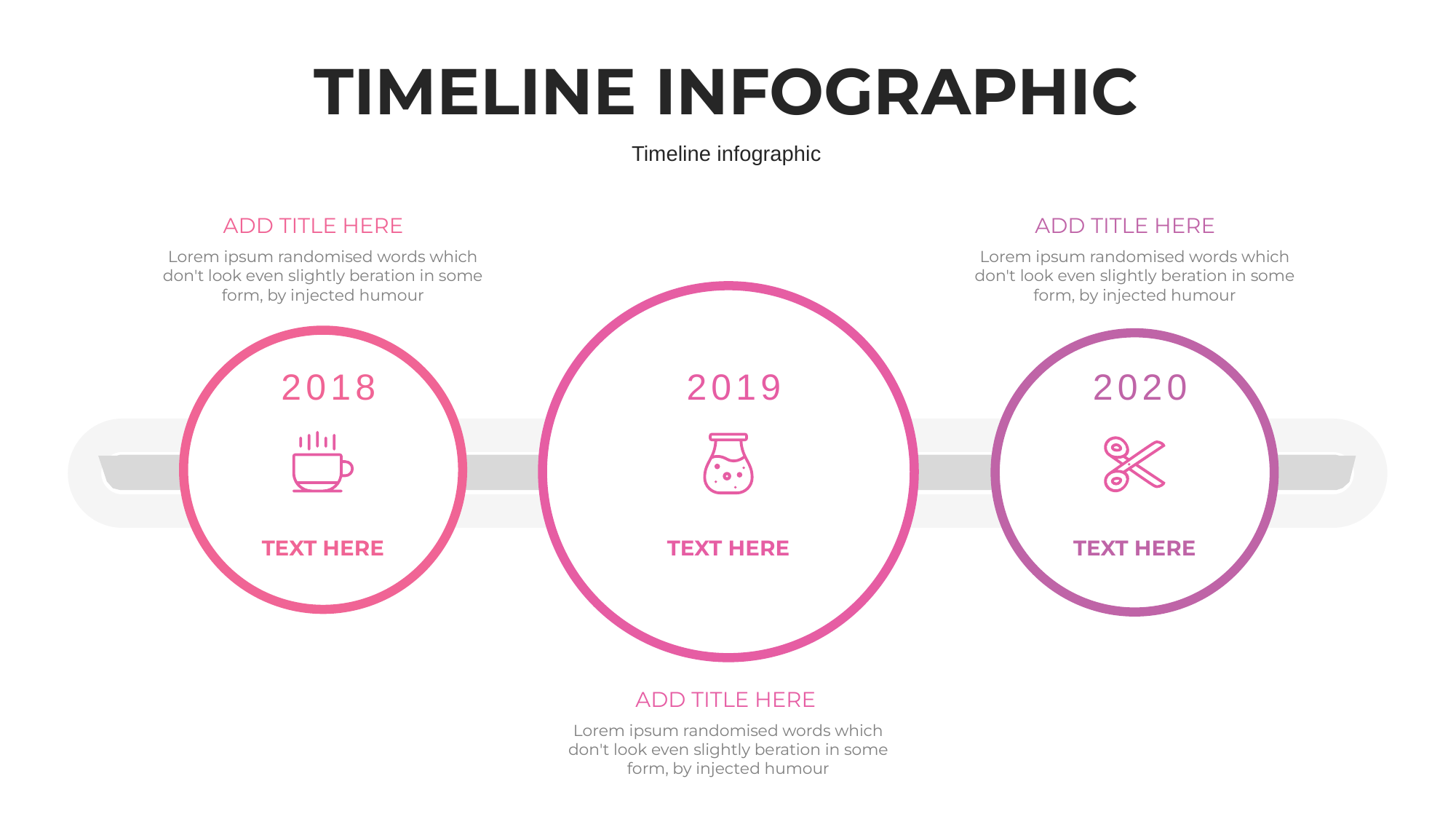

# TIMELINE INFOGRAPHIC
Timeline infographic
ADD TITLE HERE
ADD TITLE HERE
Lorem ipsum randomised words which don't look even slightly beration in some form, by injected humour
Lorem ipsum randomised words which don't look even slightly beration in some form, by injected humour
s

2018
2019
2020

TEXT HERE
TEXT HERE
TEXT HERE
ADD TITLE HERE
Lorem ipsum randomised words which don't look even slightly beration in some form, by injected humour